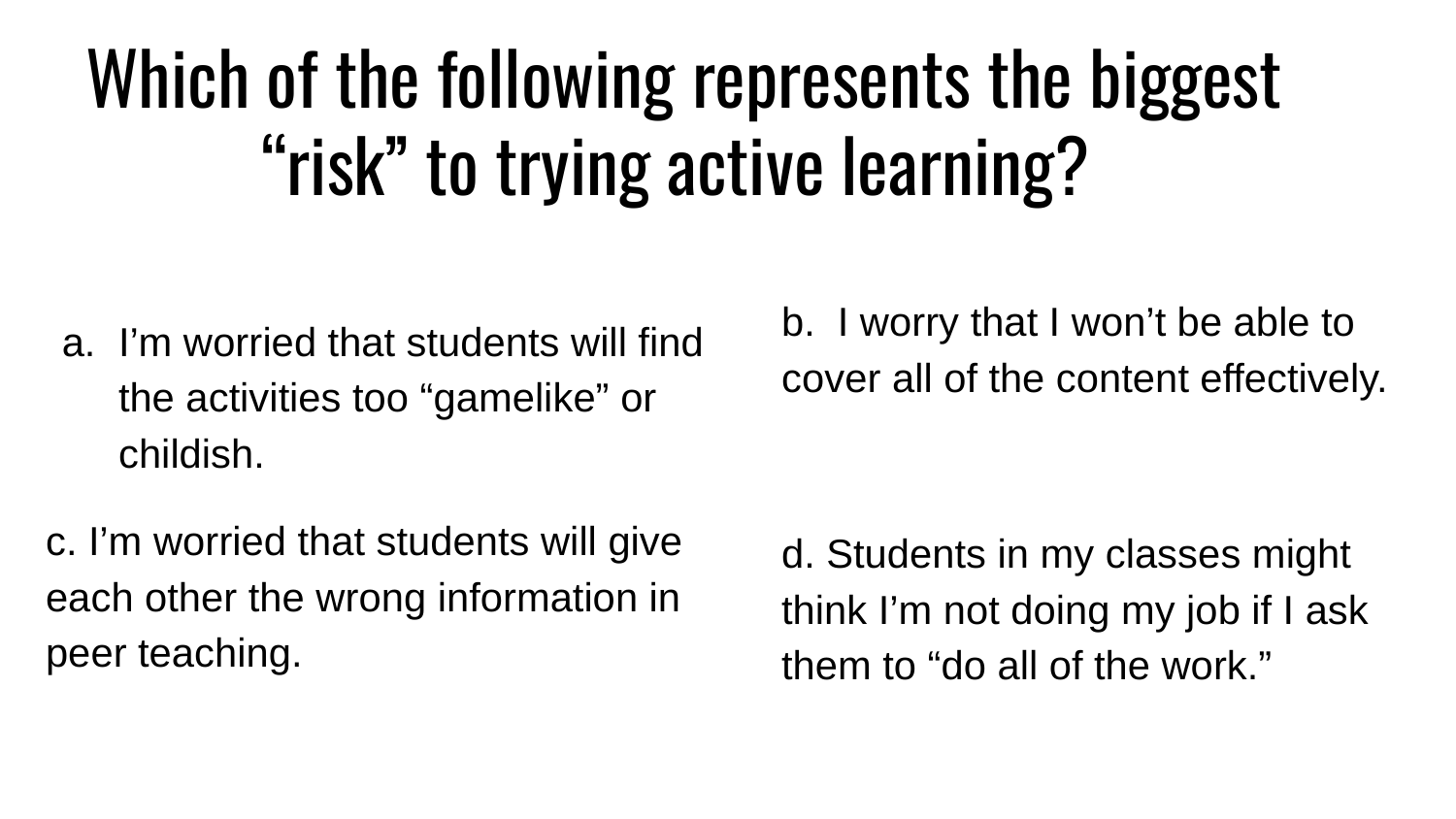

Which of the following represents the biggest “risk” to trying active learning?

b.  I worry that I won’t be able to cover all of the content effectively.

d. Students in my classes might think I’m not doing my job if I ask them to “do all of the work.”

I’m worried that students will find the activities too “gamelike” or childish.
c. I’m worried that students will give each other the wrong information in peer teaching.